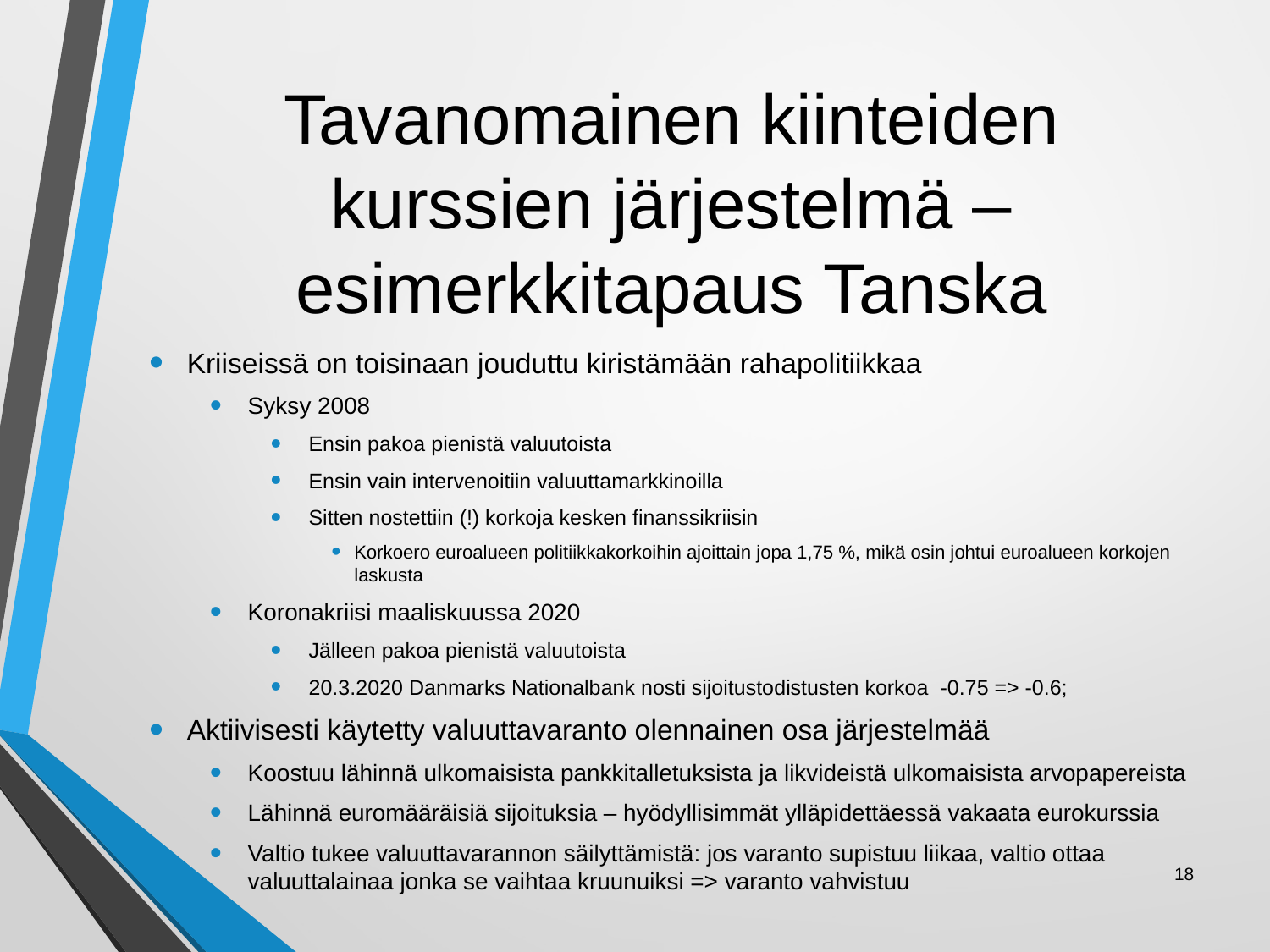

# Tavanomainen kiinteiden kurssien järjestelmä – esimerkkitapaus Tanska
Kriiseissä on toisinaan jouduttu kiristämään rahapolitiikkaa
Syksy 2008
Ensin pakoa pienistä valuutoista
Ensin vain intervenoitiin valuuttamarkkinoilla
Sitten nostettiin (!) korkoja kesken finanssikriisin
Korkoero euroalueen politiikkakorkoihin ajoittain jopa 1,75 %, mikä osin johtui euroalueen korkojen laskusta
Koronakriisi maaliskuussa 2020
Jälleen pakoa pienistä valuutoista
20.3.2020 Danmarks Nationalbank nosti sijoitustodistusten korkoa  -0.75 => -0.6;
Aktiivisesti käytetty valuuttavaranto olennainen osa järjestelmää
Koostuu lähinnä ulkomaisista pankkitalletuksista ja likvideistä ulkomaisista arvopapereista
Lähinnä euromääräisiä sijoituksia – hyödyllisimmät ylläpidettäessä vakaata eurokurssia
Valtio tukee valuuttavarannon säilyttämistä: jos varanto supistuu liikaa, valtio ottaa valuuttalainaa jonka se vaihtaa kruunuiksi => varanto vahvistuu

18